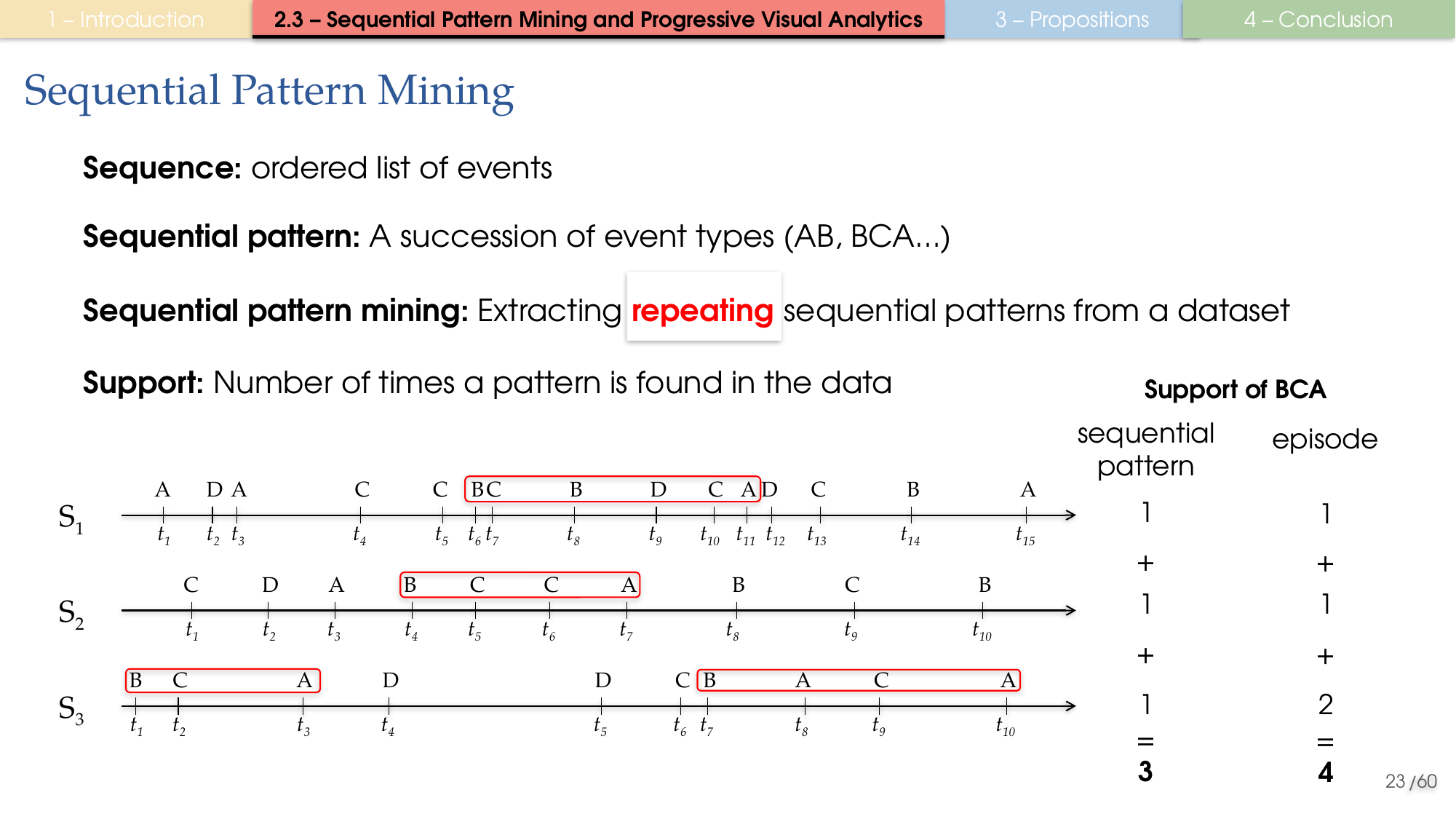

3 – Propositions
1 – Introduction
2.3 – Sequential Pattern Mining and Progressive Visual Analytics
4 – Conclusion
# Sequential Pattern Mining
Sequence: ordered list of events
Sequential pattern: A succession of event types (AB, BCA…)

repeating
Sequential pattern mining: Extracting repeating sequential patterns from a dataset
Support: Number of times a pattern is found in the data
Support of BCA
episode
sequential pattern
A
D
A
C
C
B
C
B
D
C
A
D
C
B
A

1
S1
1
t1
t2
t3
t4
t5
t6
t7
t8
t9
t10
t11
t12
t13
t14
t15
+
+
C
D
A
B
C
C
A
B
C
B
t1
t2
t3
t4
t5
t6
t7
t8
t9
t10

1
1
S2
+
+
B
C
A
D
D
C
B
A
C
A
t1
t2
t3
t4
t5
t6
t7
t8
t9
t10

1
2
S3
=
=
3
4
23